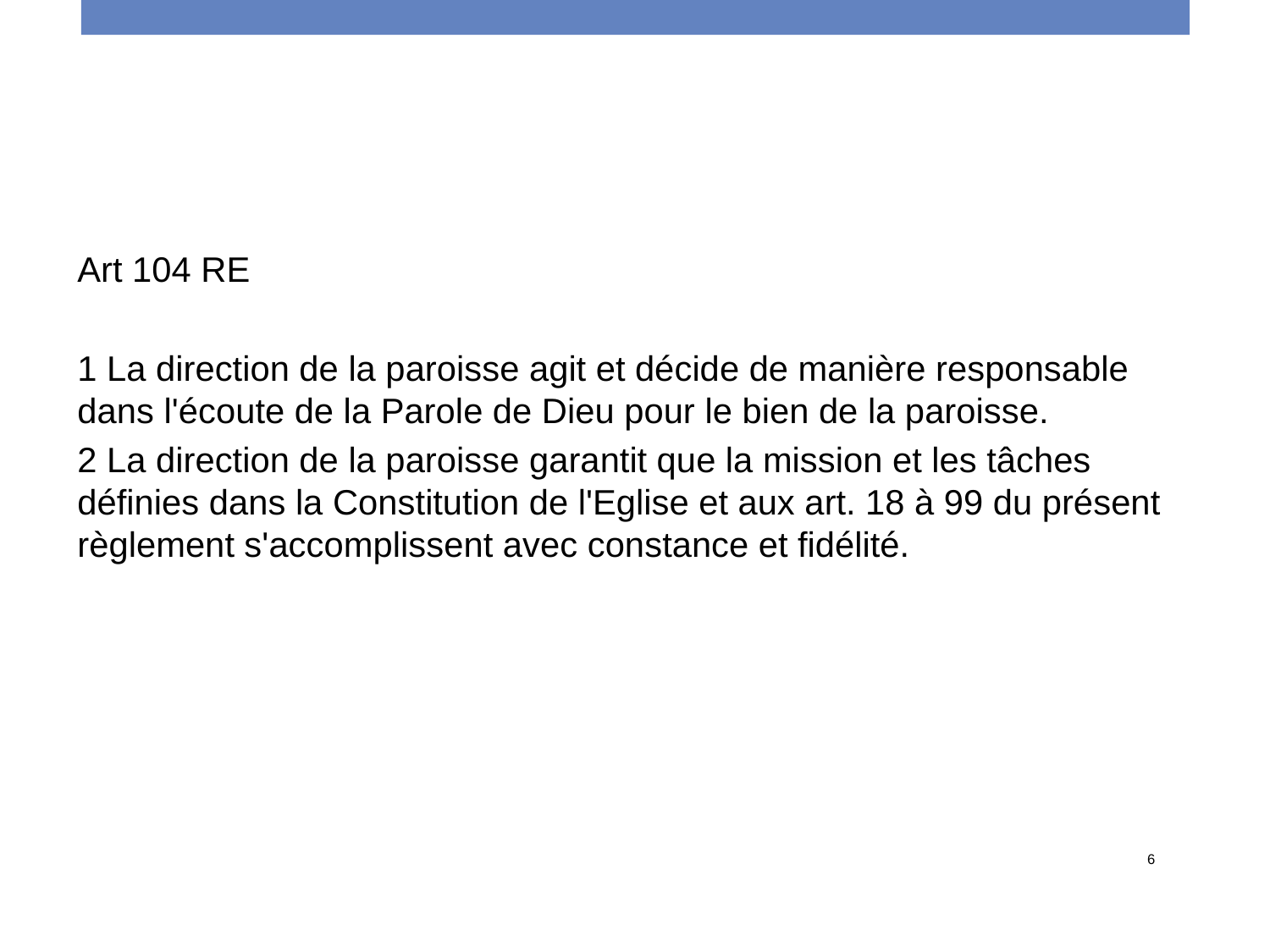

Art 104 RE

1 La direction de la paroisse agit et décide de manière responsable dans l'écoute de la Parole de Dieu pour le bien de la paroisse.
2 La direction de la paroisse garantit que la mission et les tâches définies dans la Constitution de l'Eglise et aux art. 18 à 99 du présent règlement s'accomplissent avec constance et fidélité.

Reformierte Kirchen Bern-Jura-Solothurn
6